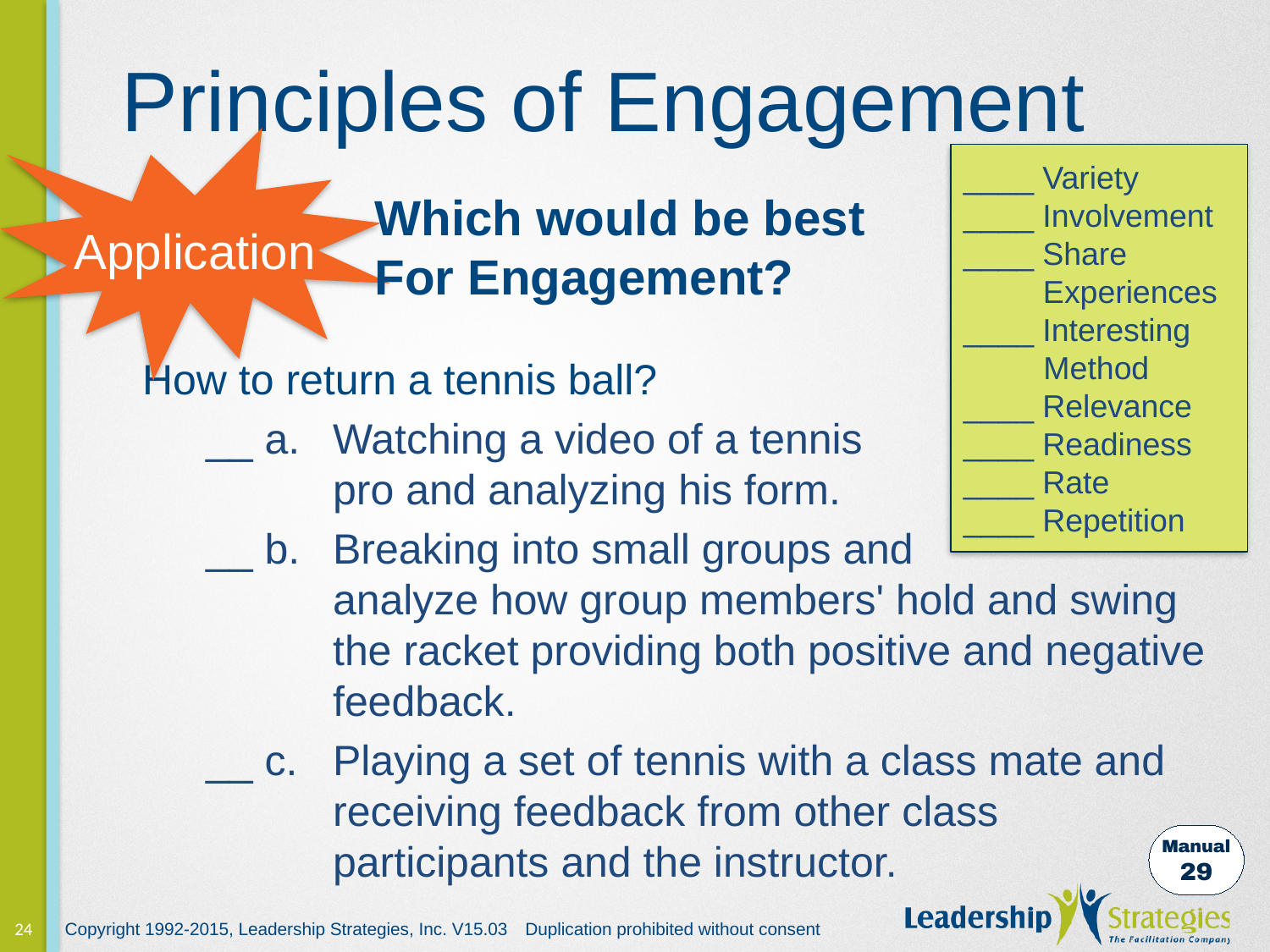

# Principles of Engagement

Application
____ Variety
____ Involvement
____ Share
         Experiences
____ Interesting
         Method
____ Relevance
____ Readiness
____ Rate
____ Repetition
Which would be best
For Engagement?
How to return a tennis ball?
__ a.	Watching a video of a tennis
pro and analyzing his form.
__ b.	Breaking into small groups and
analyze how group members' hold and swing the racket providing both positive and negative feedback.
__ c.	Playing a set of tennis with a class mate and receiving feedback from other class
participants and the instructor.

Manual
29
24